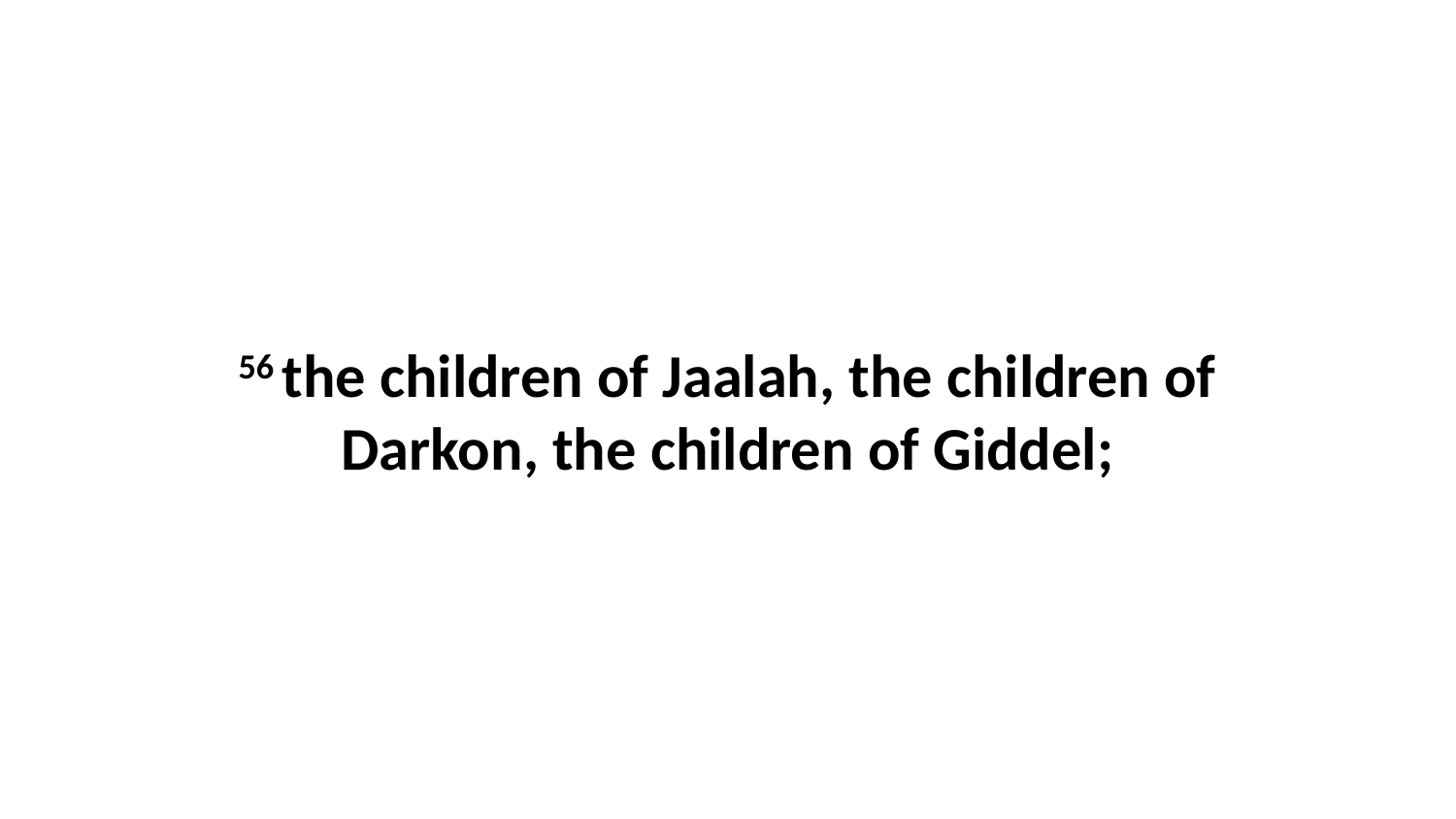

56 the children of Jaalah, the children of Darkon, the children of Giddel;